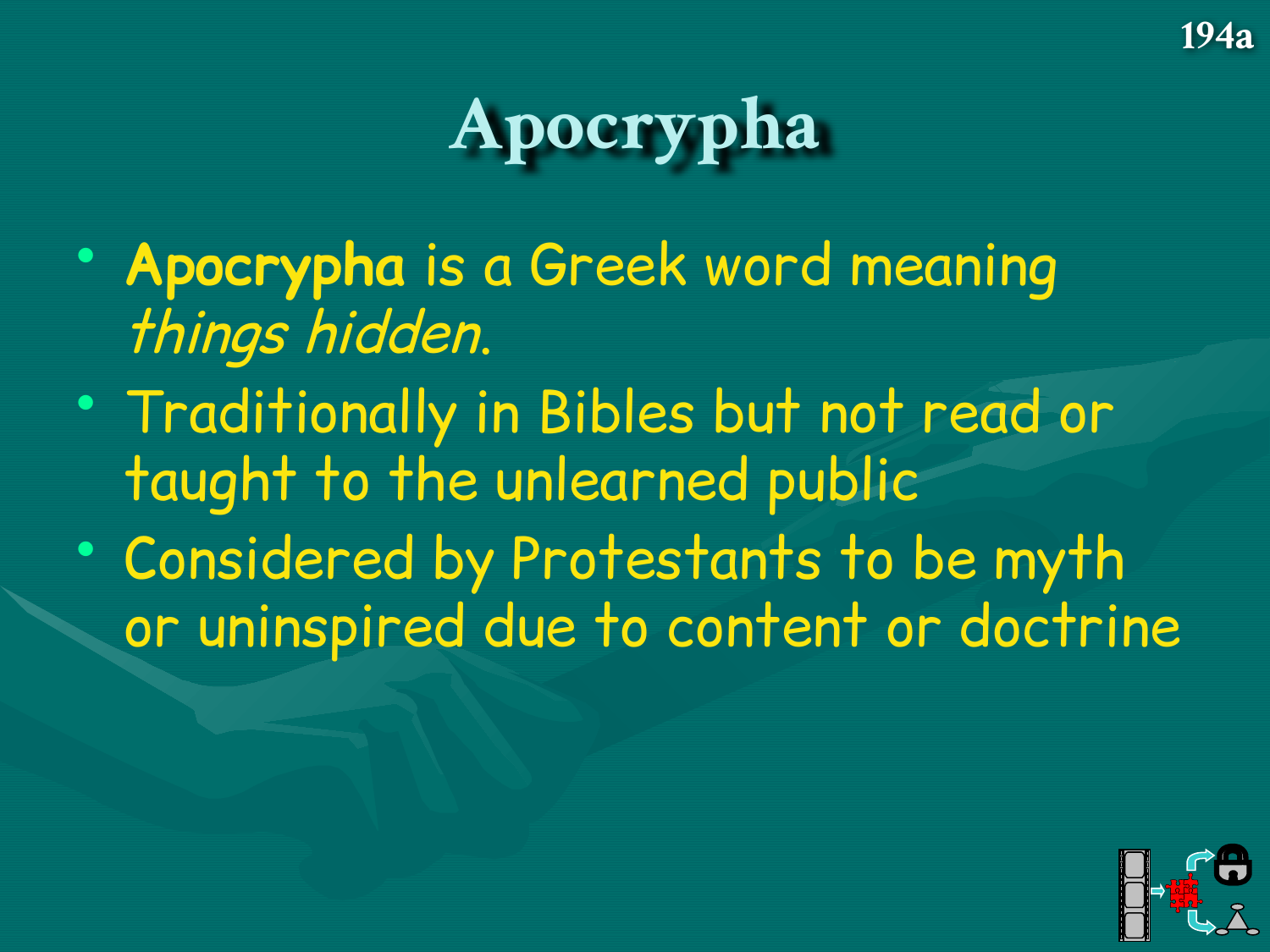

194a
# Apocrypha
Apocrypha is a Greek word meaning things hidden.
Traditionally in Bibles but not read or taught to the unlearned public
Considered by Protestants to be myth or uninspired due to content or doctrine